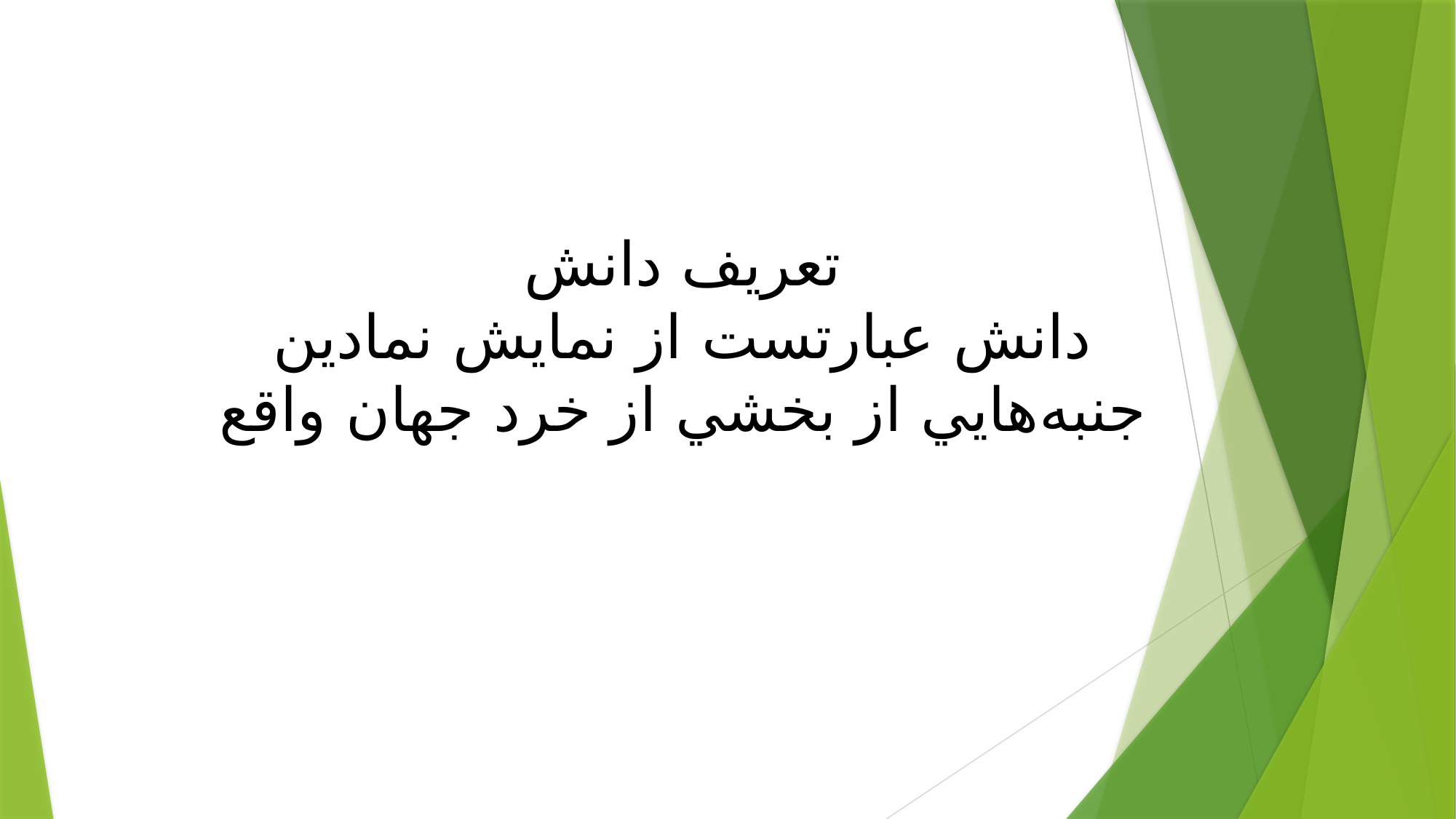

تعریف دانش
دانش عبارتست از نمايش نمادين جنبه‌هايي از بخشي از خرد جهان واقع